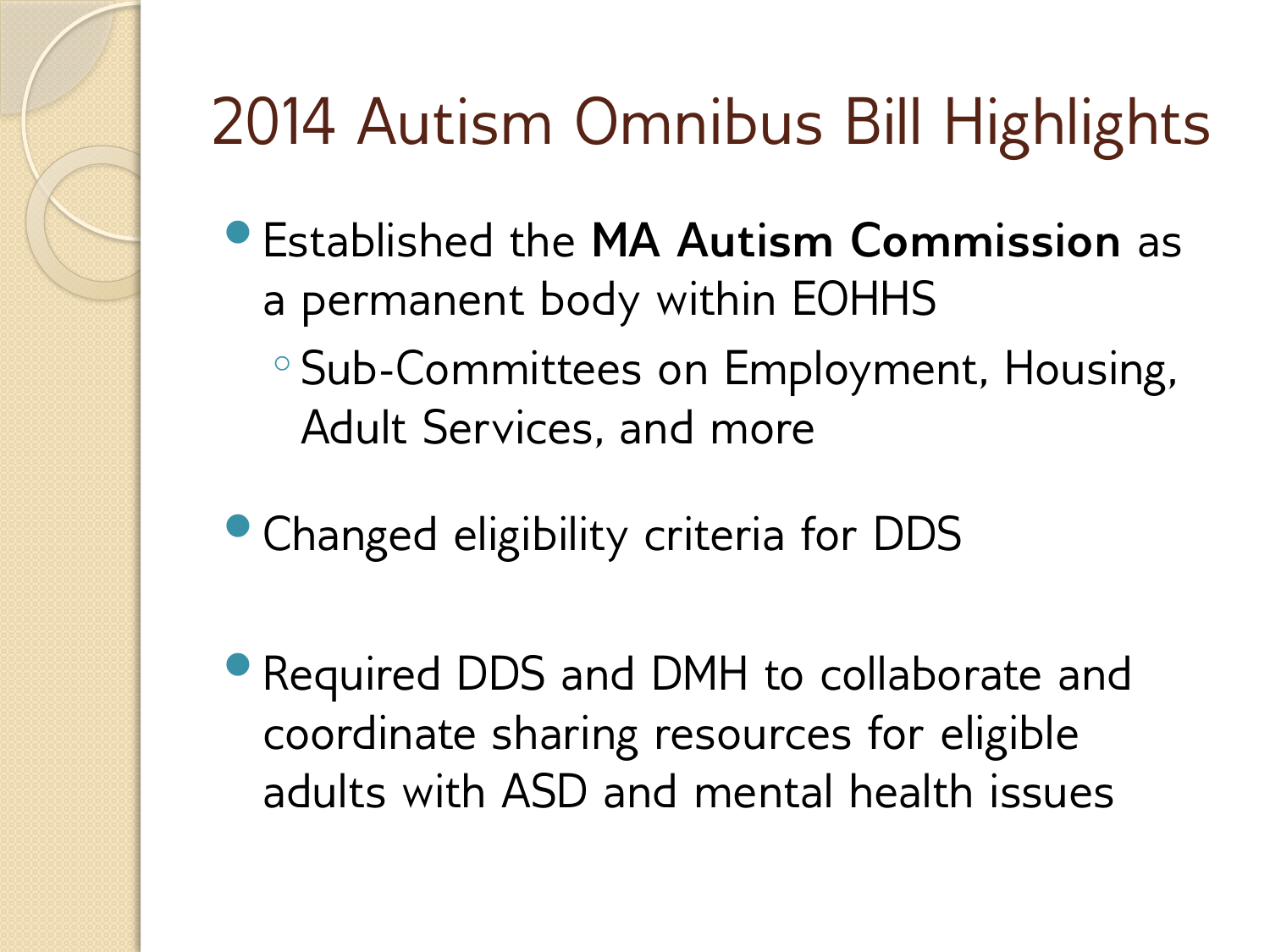

# 2014 Autism Omnibus Bill Highlights
Established the MA Autism Commission as a permanent body within EOHHS
Sub-Committees on Employment, Housing, Adult Services, and more

Changed eligibility criteria for DDS

Required DDS and DMH to collaborate and coordinate sharing resources for eligible adults with ASD and mental health issues
4